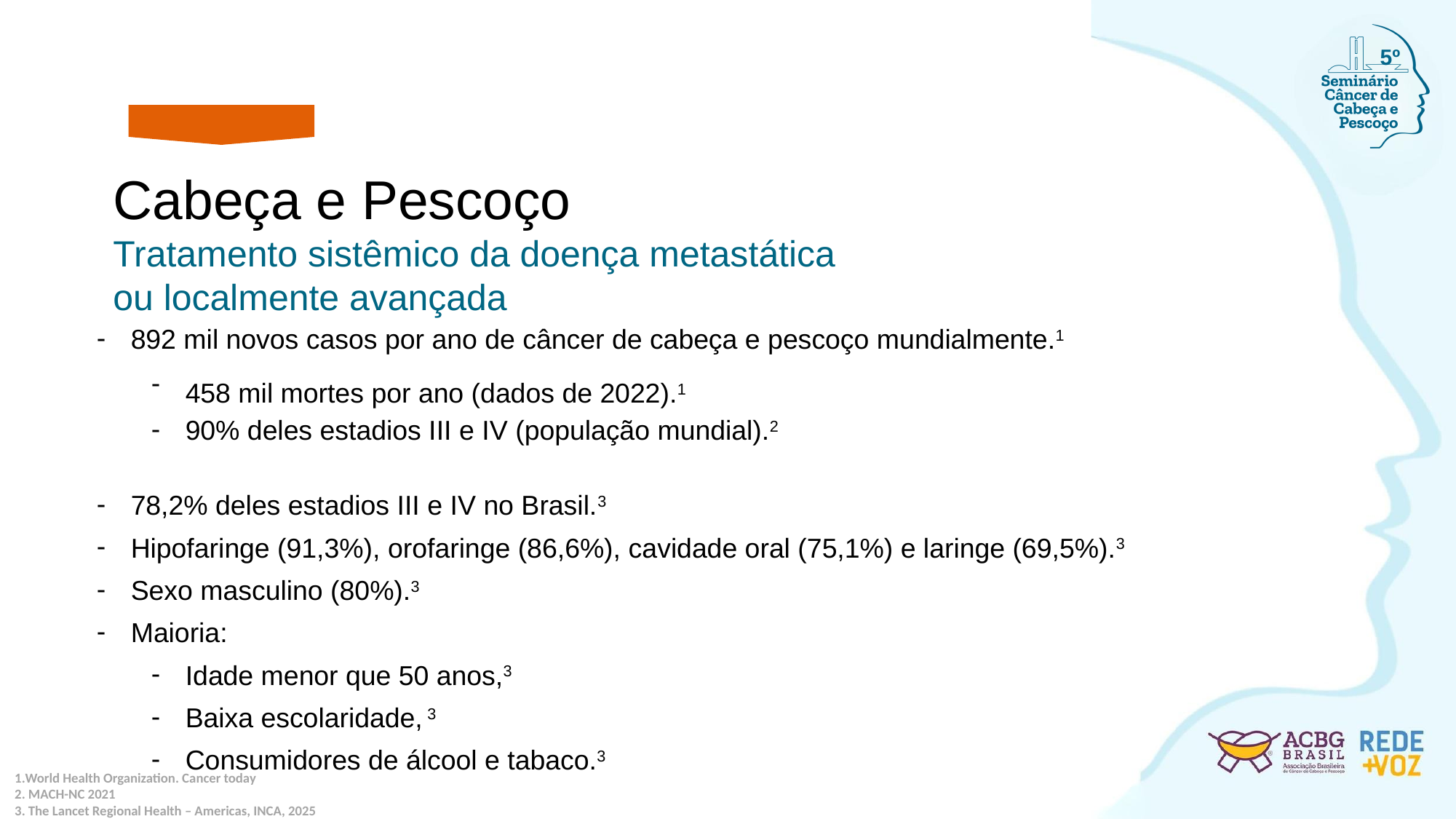

5º

Cabeça e Pescoço
Tratamento sistêmico da doença metastática
ou localmente avançada

892 mil novos casos por ano de câncer de cabeça e pescoço mundialmente.1
458 mil mortes por ano (dados de 2022).1
90% deles estadios III e IV (população mundial).2

78,2% deles estadios III e IV no Brasil.3
Hipofaringe (91,3%), orofaringe (86,6%), cavidade oral (75,1%) e laringe (69,5%).3
Sexo masculino (80%).3
Maioria:
Idade menor que 50 anos,3
Baixa escolaridade, 3
Consumidores de álcool e tabaco.3

World Health Organization. Cancer today
 MACH-NC 2021
 The Lancet Regional Health – Americas, INCA, 2025